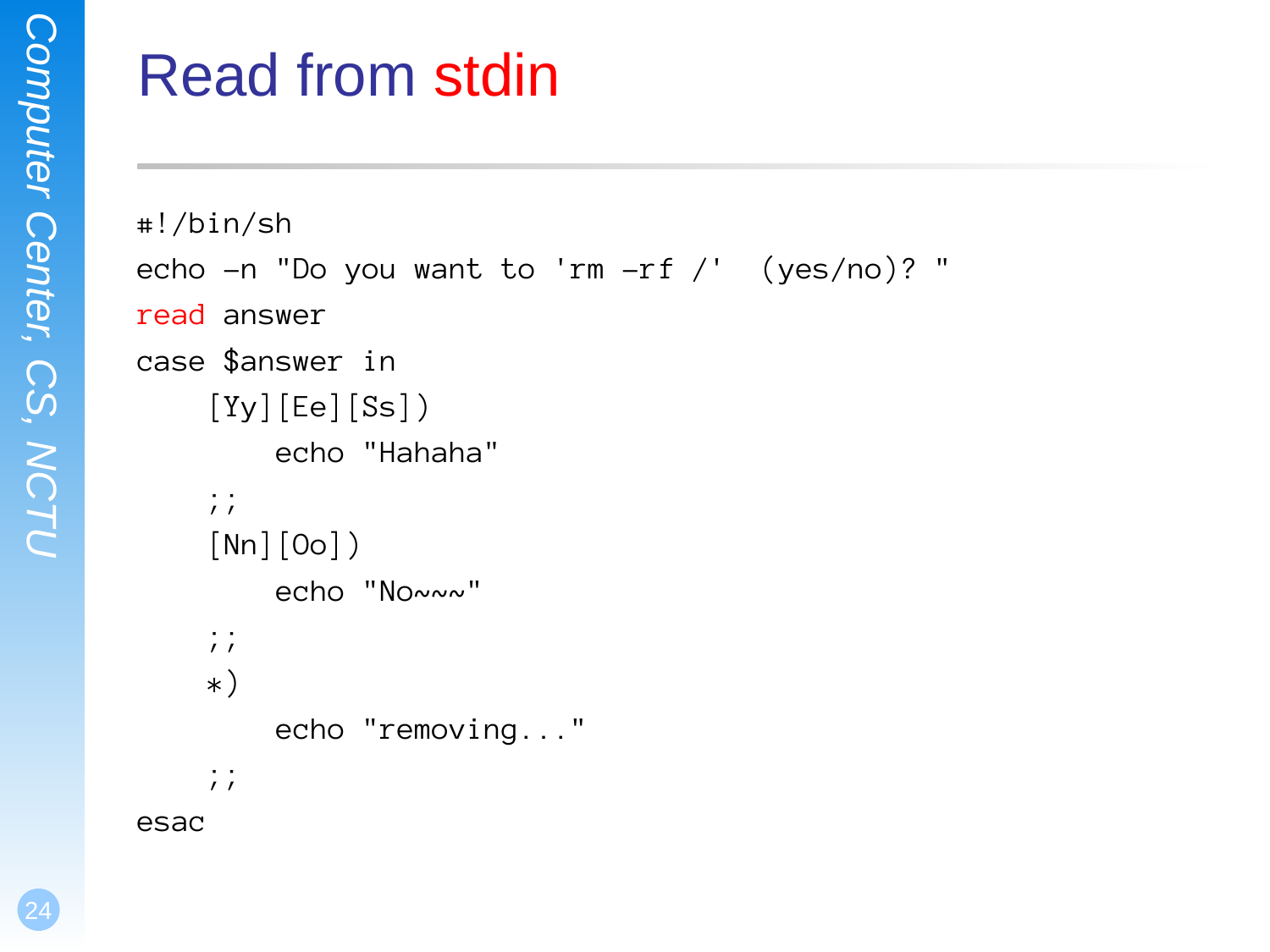

# Read from stdin
#!/bin/sh
echo -n "Do you want to 'rm -rf /'  (yes/no)? "
read answer
case $answer in
    [Yy][Ee][Ss])
        echo "Hahaha"
    ;;
    [Nn][Oo])
        echo "No~~~"
    ;;
    *)
        echo "removing..."
    ;;
esac